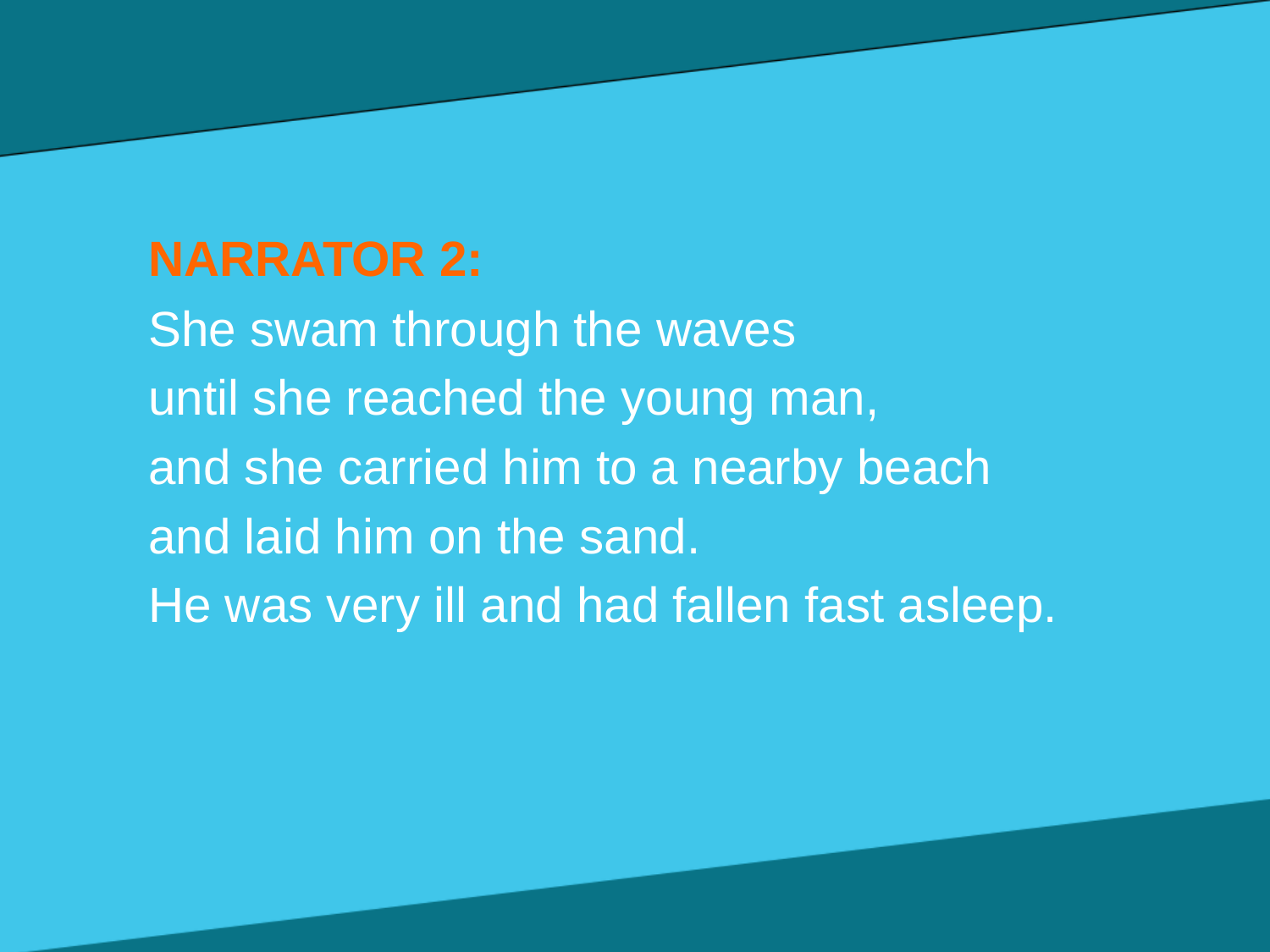

NARRATOR 2:
She swam through the waves
until she reached the young man,
and she carried him to a nearby beach
and laid him on the sand.
He was very ill and had fallen fast asleep.